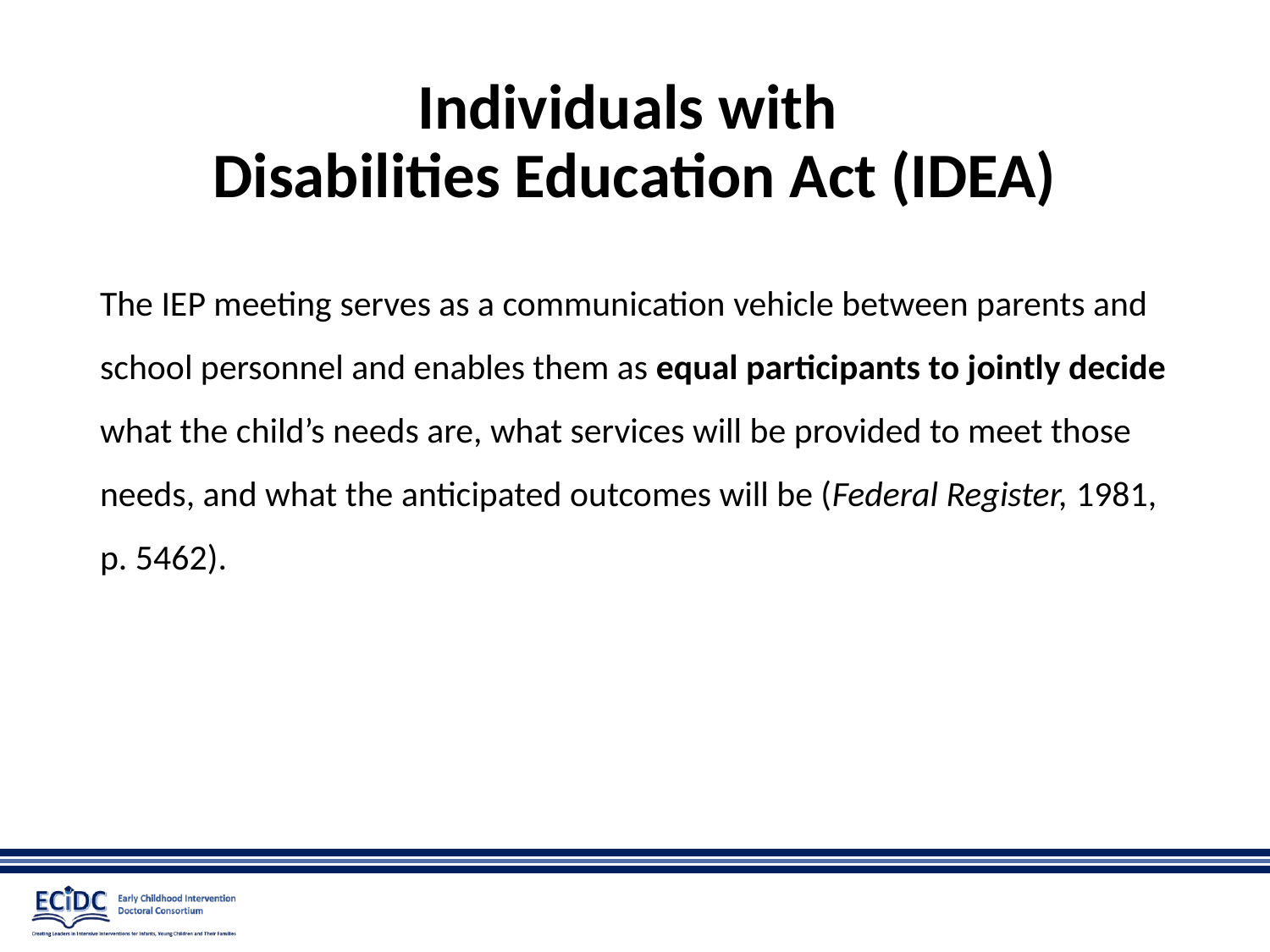

# Individuals with Disabilities Education Act (IDEA)
The IEP meeting serves as a communication vehicle between parents and school personnel and enables them as equal participants to jointly decide what the child’s needs are, what services will be provided to meet those needs, and what the anticipated outcomes will be (Federal Register, 1981, p. 5462).